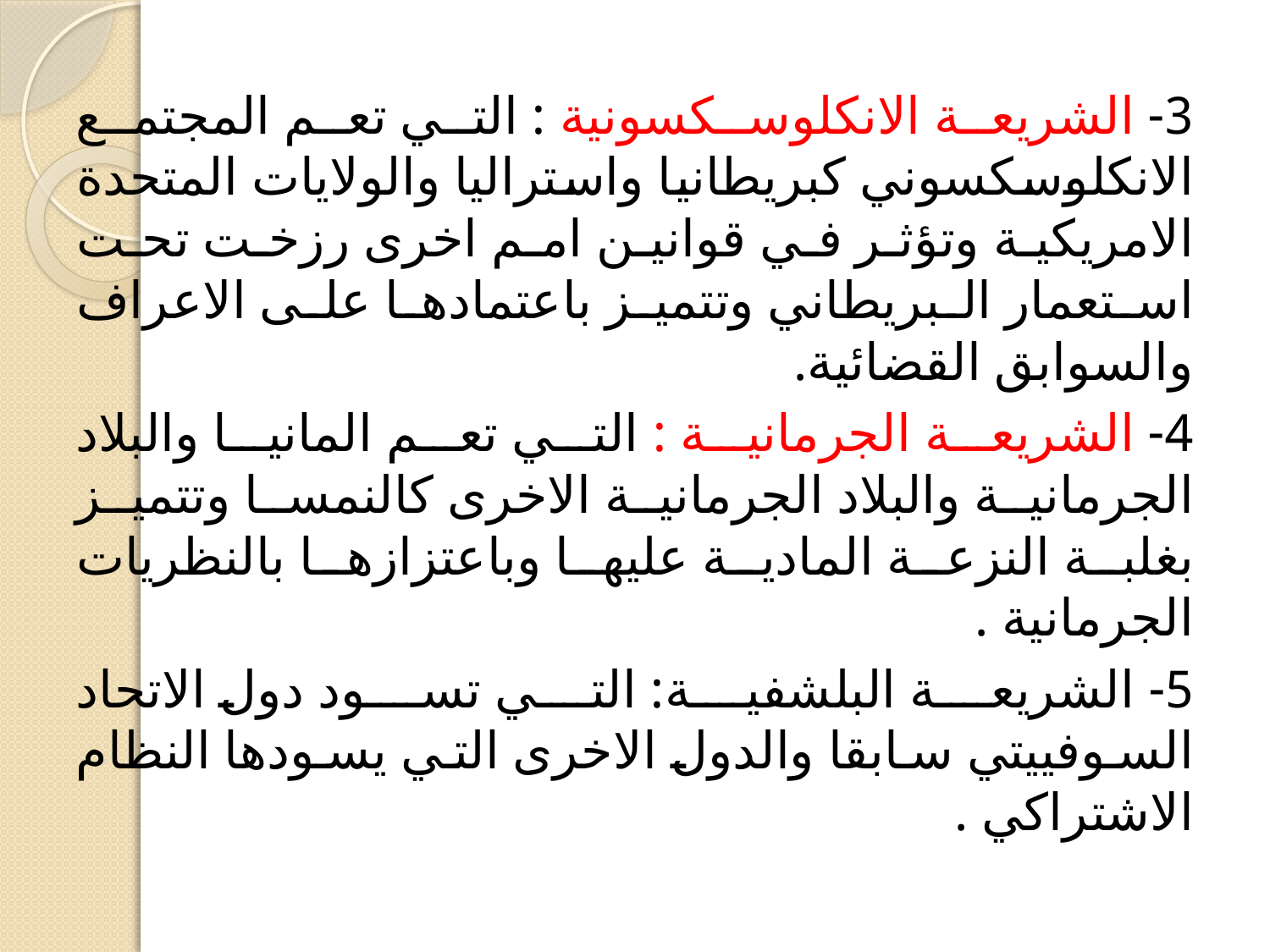

3- الشريعة الانكلوسكسونية : التي تعم المجتمع الانكلوسكسوني كبريطانيا واستراليا والولايات المتحدة الامريكية وتؤثر في قوانين امم اخرى رزخت تحت استعمار البريطاني وتتميز باعتمادها على الاعراف والسوابق القضائية.
4- الشريعة الجرمانية : التي تعم المانيا والبلاد الجرمانية والبلاد الجرمانية الاخرى كالنمسا وتتميز بغلبة النزعة المادية عليها وباعتزازها بالنظريات الجرمانية .
5- الشريعة البلشفية: التي تسود دول الاتحاد السوفييتي سابقا والدول الاخرى التي يسودها النظام الاشتراكي .